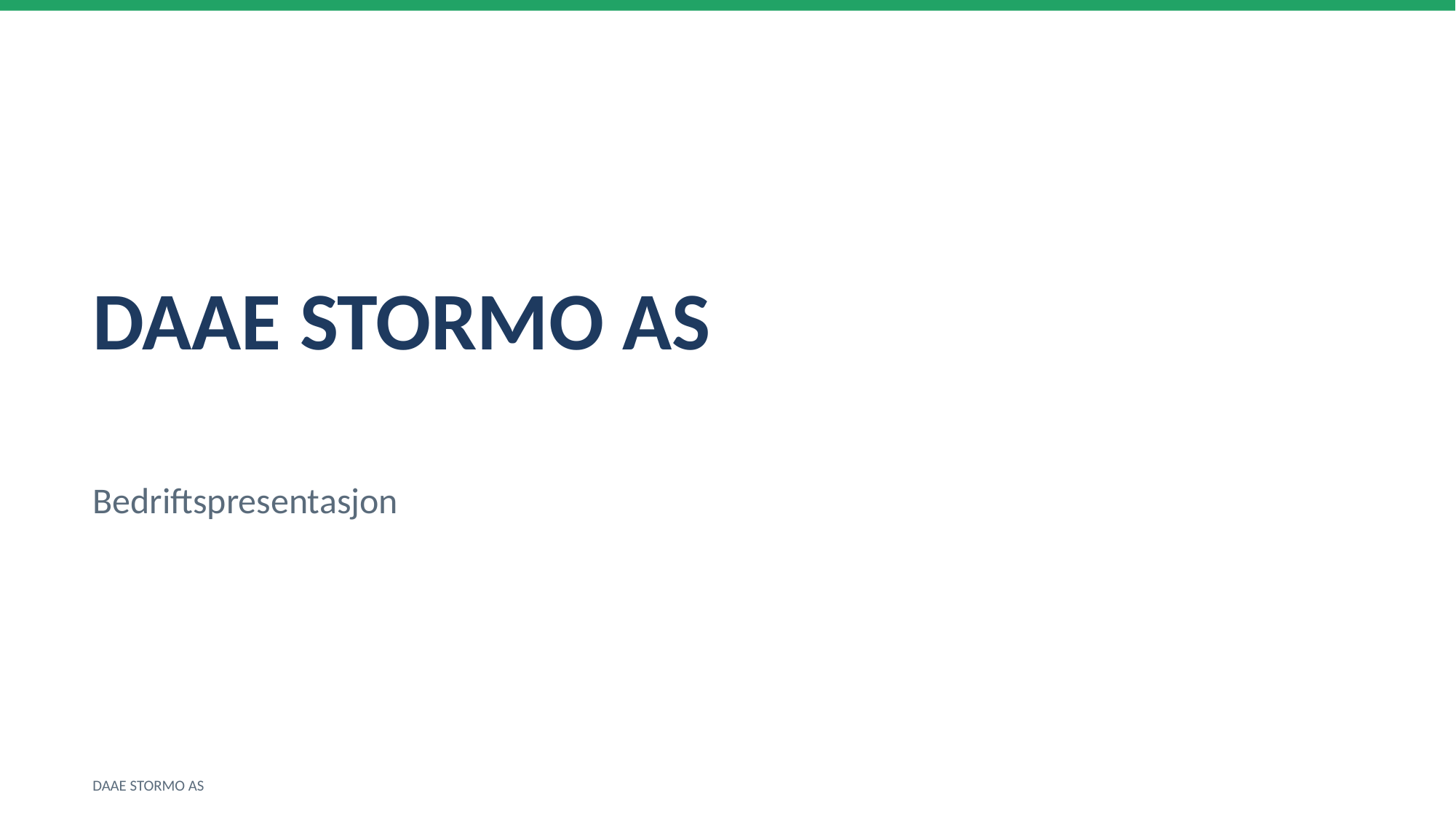

DAAE STORMO AS
Bedriftspresentasjon
DAAE STORMO AS